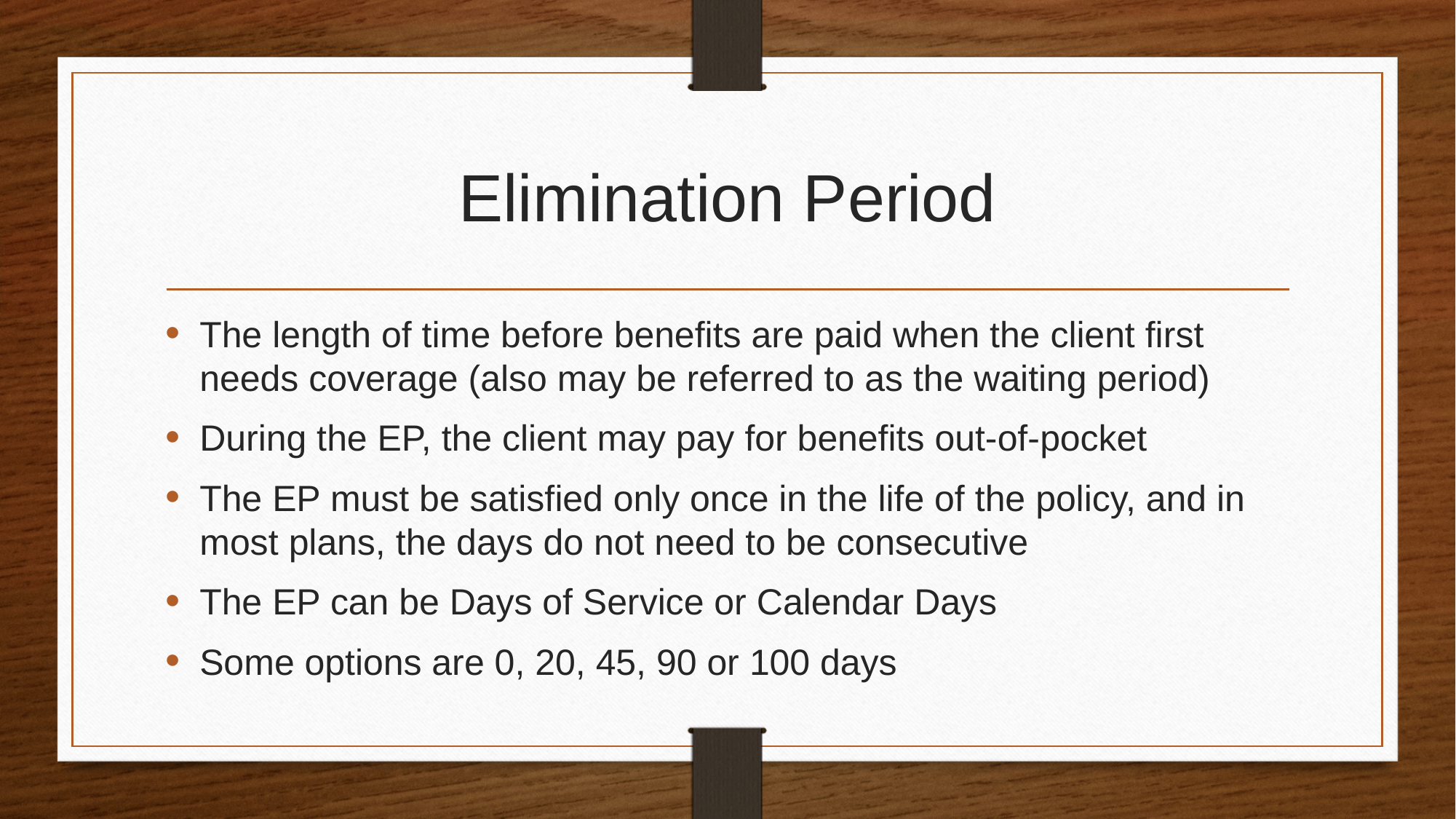

# Elimination Period
The length of time before benefits are paid when the client first needs coverage (also may be referred to as the waiting period)
During the EP, the client may pay for benefits out-of-pocket
The EP must be satisfied only once in the life of the policy, and in most plans, the days do not need to be consecutive
The EP can be Days of Service or Calendar Days
Some options are 0, 20, 45, 90 or 100 days